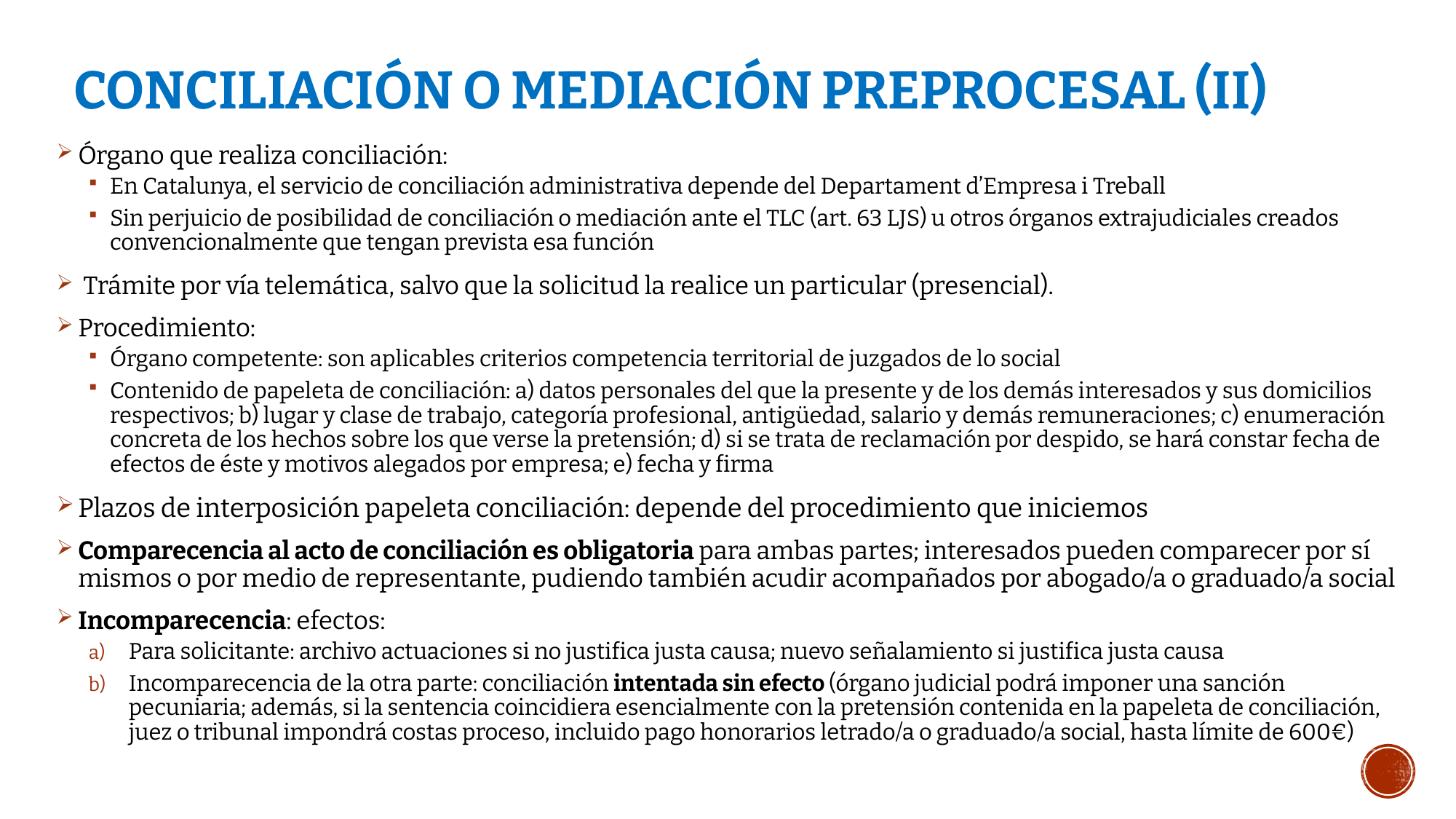

# Conciliación o mediación preprocesal (II)
Órgano que realiza conciliación:
En Catalunya, el servicio de conciliación administrativa depende del Departament d’Empresa i Treball
Sin perjuicio de posibilidad de conciliación o mediación ante el TLC (art. 63 LJS) u otros órganos extrajudiciales creados convencionalmente que tengan prevista esa función
 Trámite por vía telemática, salvo que la solicitud la realice un particular (presencial).
Procedimiento:
Órgano competente: son aplicables criterios competencia territorial de juzgados de lo social
Contenido de papeleta de conciliación: a) datos personales del que la presente y de los demás interesados y sus domicilios respectivos; b) lugar y clase de trabajo, categoría profesional, antigüedad, salario y demás remuneraciones; c) enumeración concreta de los hechos sobre los que verse la pretensión; d) si se trata de reclamación por despido, se hará constar fecha de efectos de éste y motivos alegados por empresa; e) fecha y firma
Plazos de interposición papeleta conciliación: depende del procedimiento que iniciemos
Comparecencia al acto de conciliación es obligatoria para ambas partes; interesados pueden comparecer por sí mismos o por medio de representante, pudiendo también acudir acompañados por abogado/a o graduado/a social
Incomparecencia: efectos:
Para solicitante: archivo actuaciones si no justifica justa causa; nuevo señalamiento si justifica justa causa
Incomparecencia de la otra parte: conciliación intentada sin efecto (órgano judicial podrá imponer una sanción pecuniaria; además, si la sentencia coincidiera esencialmente con la pretensión contenida en la papeleta de conciliación, juez o tribunal impondrá costas proceso, incluido pago honorarios letrado/a o graduado/a social, hasta límite de 600€)